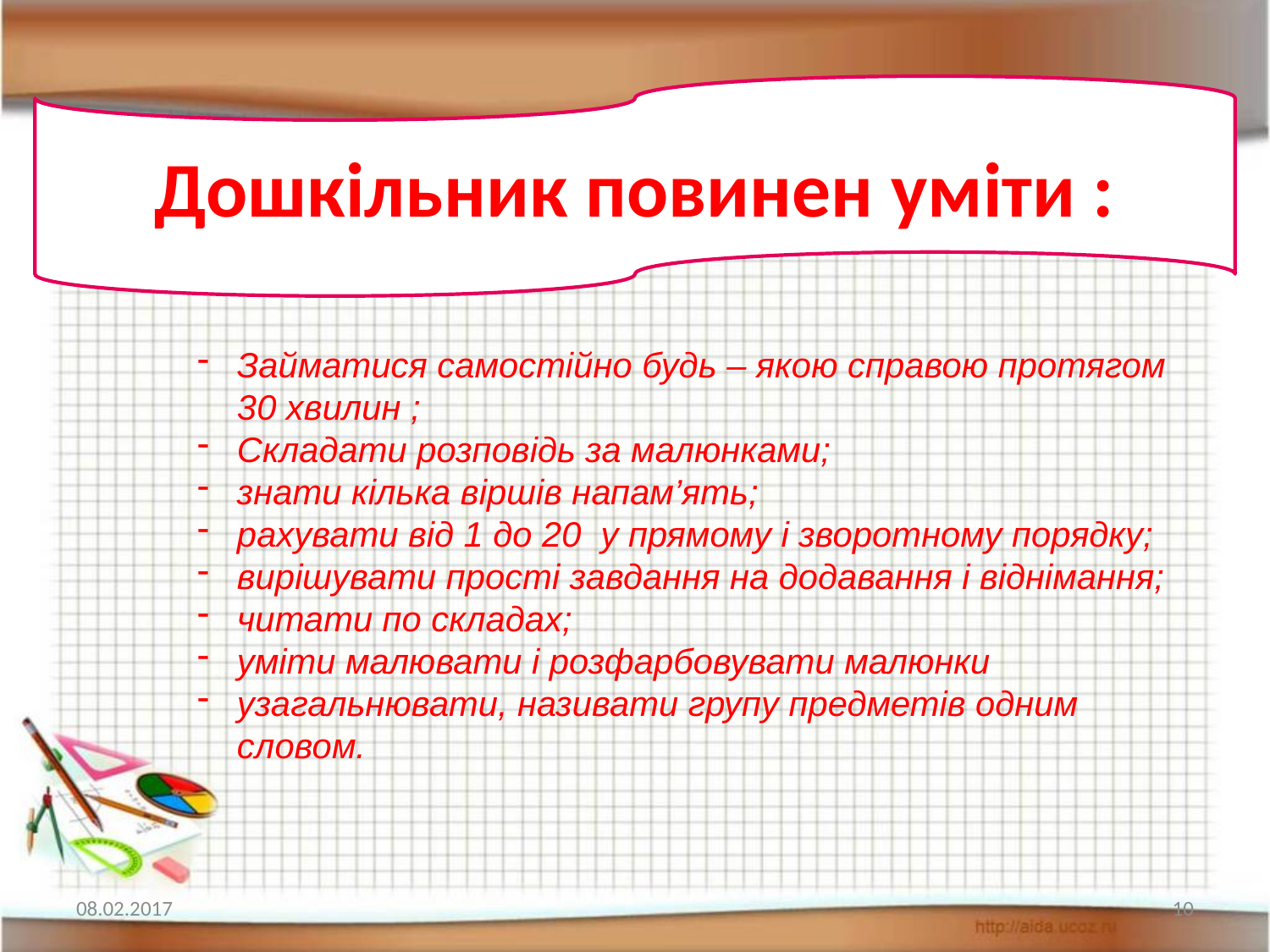

Дошкільник повинен уміти :
Займатися самостійно будь – якою справою протягом 30 хвилин ;
Складати розповідь за малюнками;
знати кілька віршів напам’ять;
рахувати від 1 до 20  у прямому і зворотному порядку;
вирішувати прості завдання на додавання і віднімання;
читати по складах;
уміти малювати і розфарбовувати малюнки
узагальнювати, називати групу предметів одним словом.
08.02.2017
10